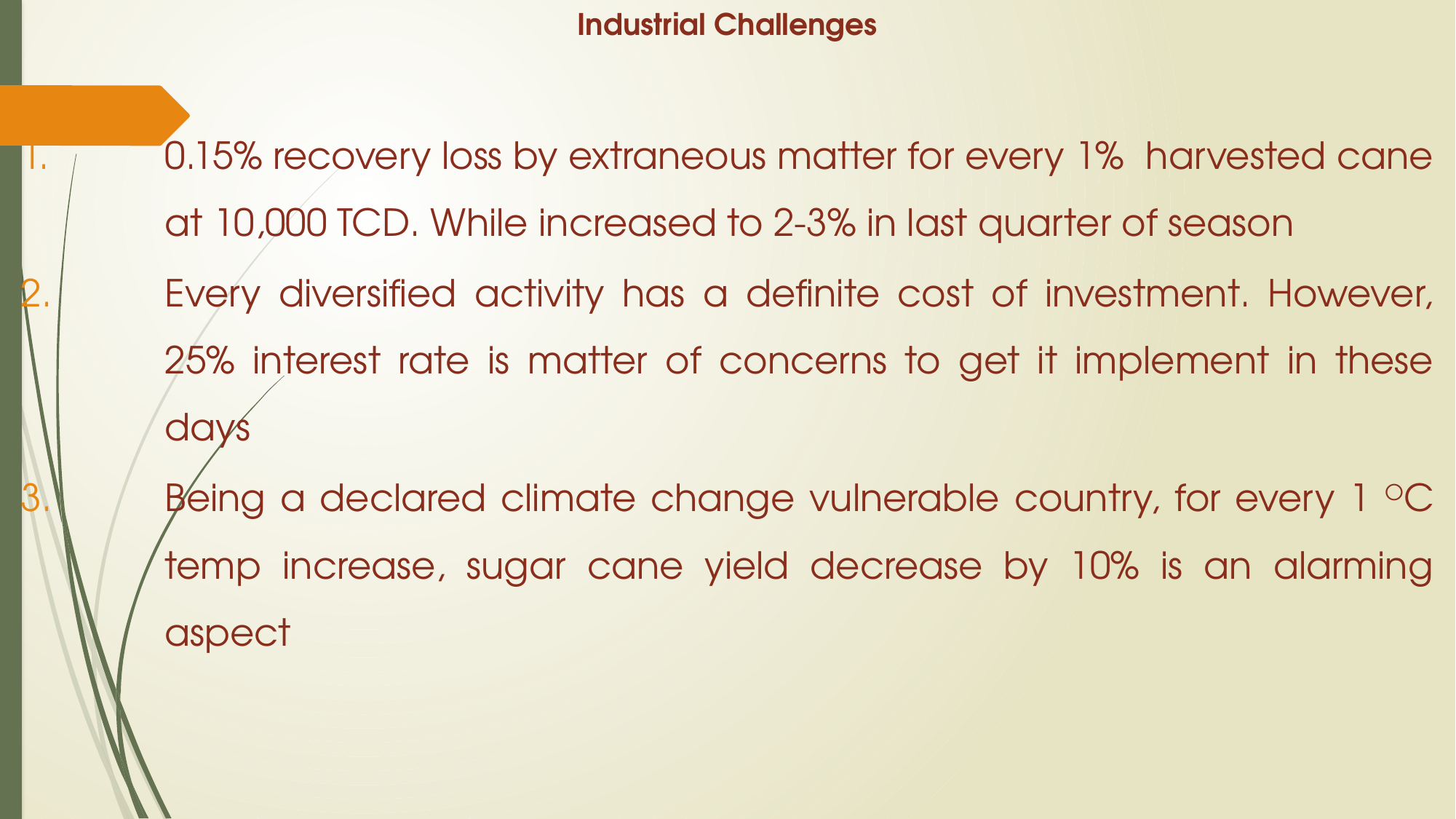

# Industrial Challenges

0.15% recovery loss by extraneous matter for every 1%  harvested cane at 10,000 TCD. While increased to 2-3% in last quarter of season
Every diversified activity has a definite cost of investment. However, 25% interest rate is matter of concerns to get it implement in these days
Being a declared climate change vulnerable country, for every 1 OC temp increase, sugar cane yield decrease by 10% is an alarming aspect